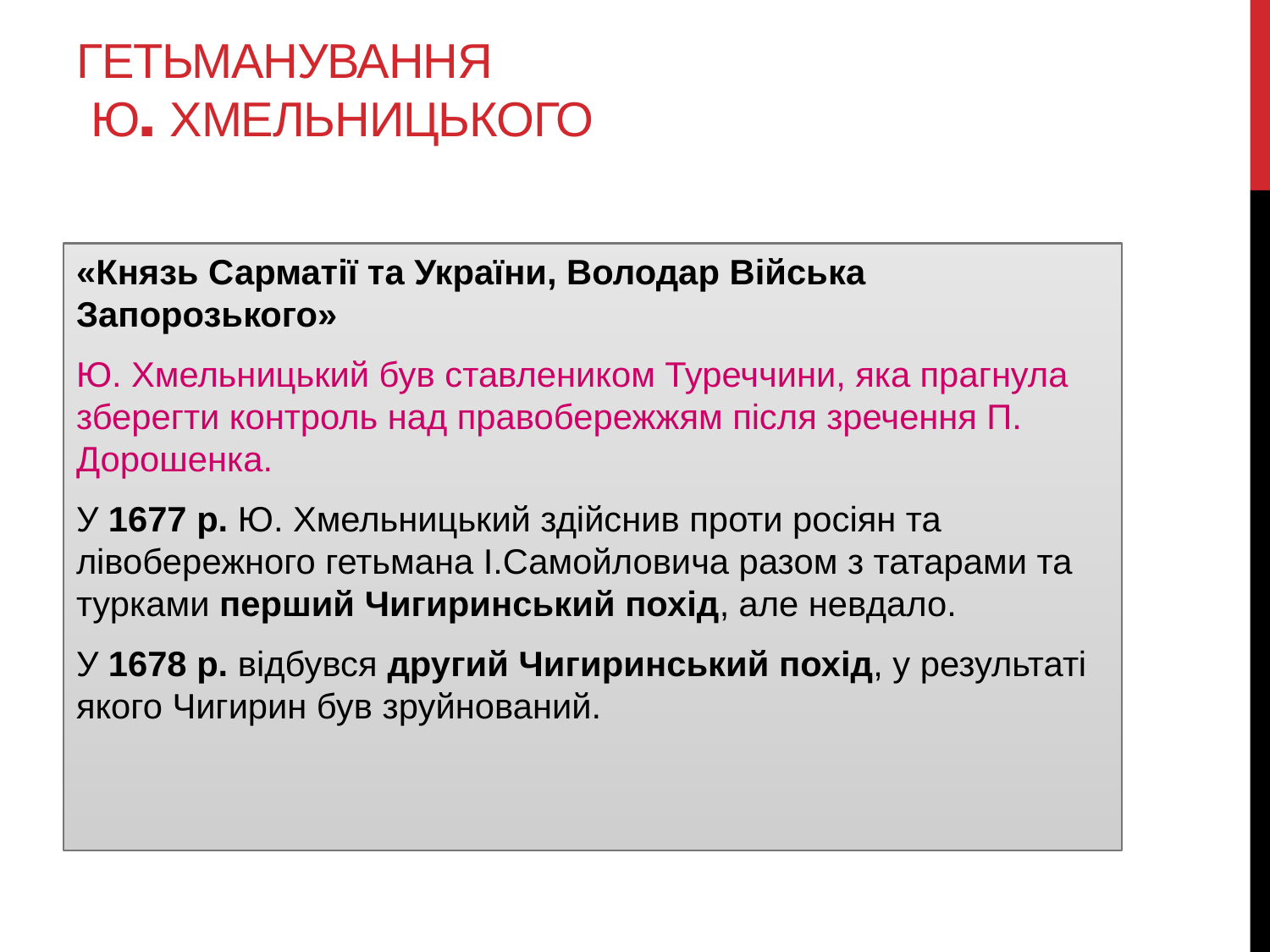

# Гетьманування Ю. Хмельницького
«Князь Сарматії та України, Володар Війська Запорозького»
Ю. Хмельницький був ставлеником Туреччини, яка прагнула зберегти контроль над правобережжям після зречення П. Дорошенка.
У 1677 р. Ю. Хмельницький здійснив проти росіян та лівобережного гетьмана І.Самойловича разом з татарами та турками перший Чигиринський похід, але невдало.
У 1678 р. відбувся другий Чигиринський похід, у результаті якого Чигирин був зруйнований.